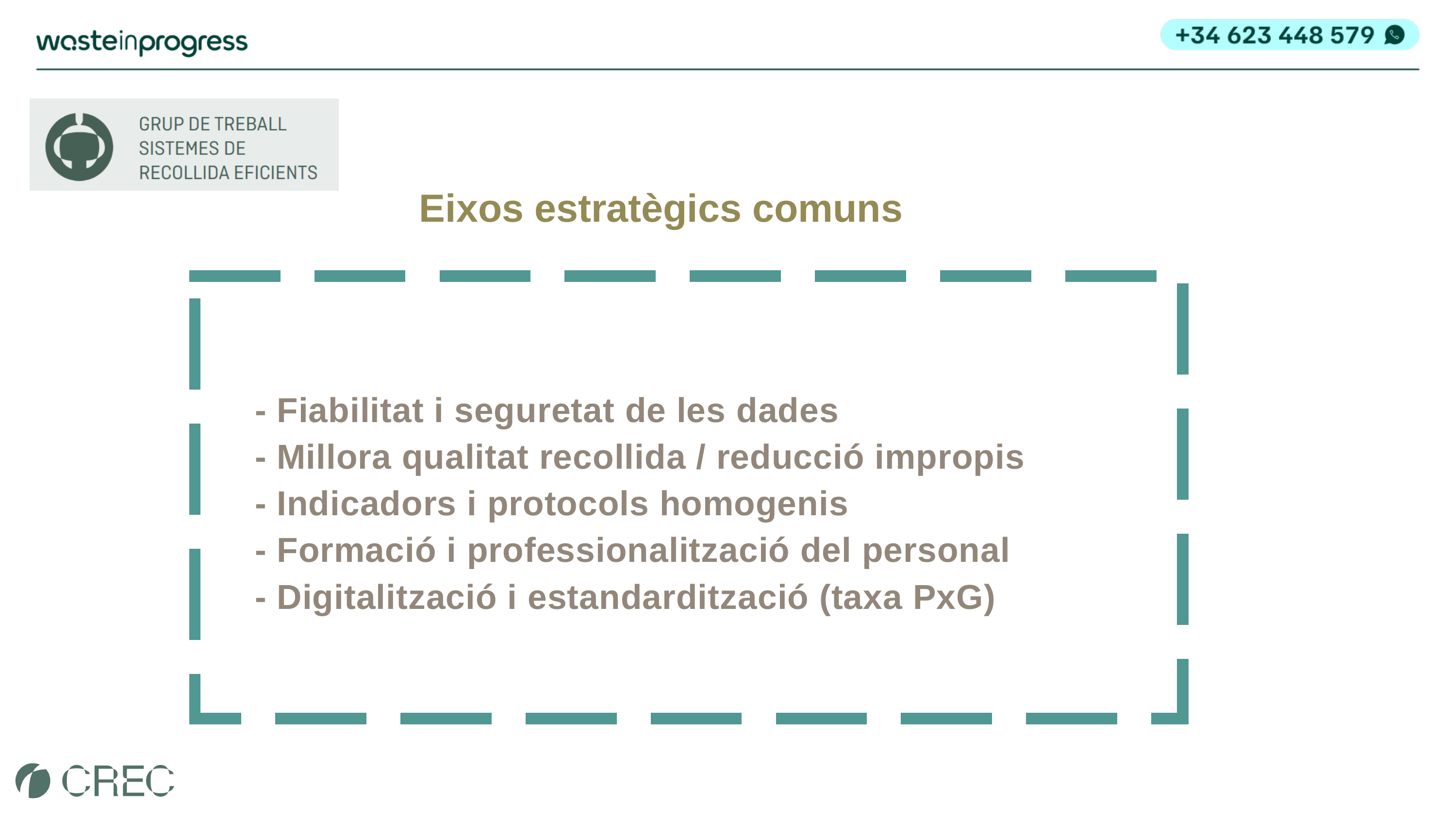

Eixos estratègics comuns

- Fiabilitat i seguretat de les dades
- Millora qualitat recollida / reducció impropis
- Indicadors i protocols homogenis
- Formació i professionalització del personal
- Digitalització i estandardització (taxa PxG)